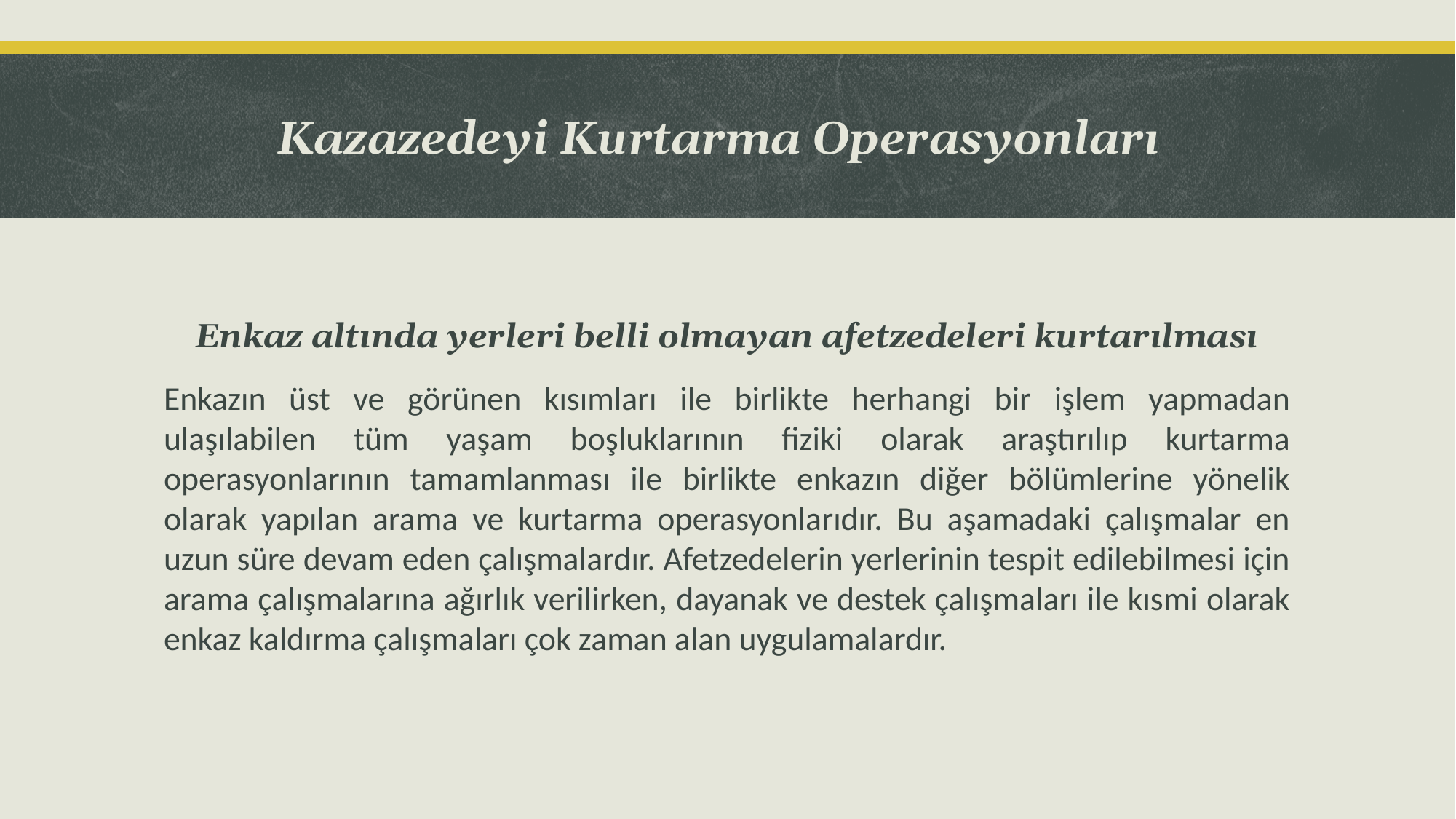

Kazazedeyi Kurtarma Operasyonları
Enkaz altında yerleri belli olmayan afetzedeleri kurtarılması
Enkazın üst ve görünen kısımları ile birlikte herhangi bir işlem yapmadan ulaşılabilen tüm yaşam boşluklarının fiziki olarak araştırılıp kurtarma operasyonlarının tamamlanması ile birlikte enkazın diğer bölümlerine yönelik olarak yapılan arama ve kurtarma operasyonlarıdır. Bu aşamadaki çalışmalar en uzun süre devam eden çalışmalardır. Afetzedelerin yerlerinin tespit edilebilmesi için arama çalışmalarına ağırlık verilirken, dayanak ve destek çalışmaları ile kısmi olarak enkaz kaldırma çalışmaları çok zaman alan uygulamalardır.